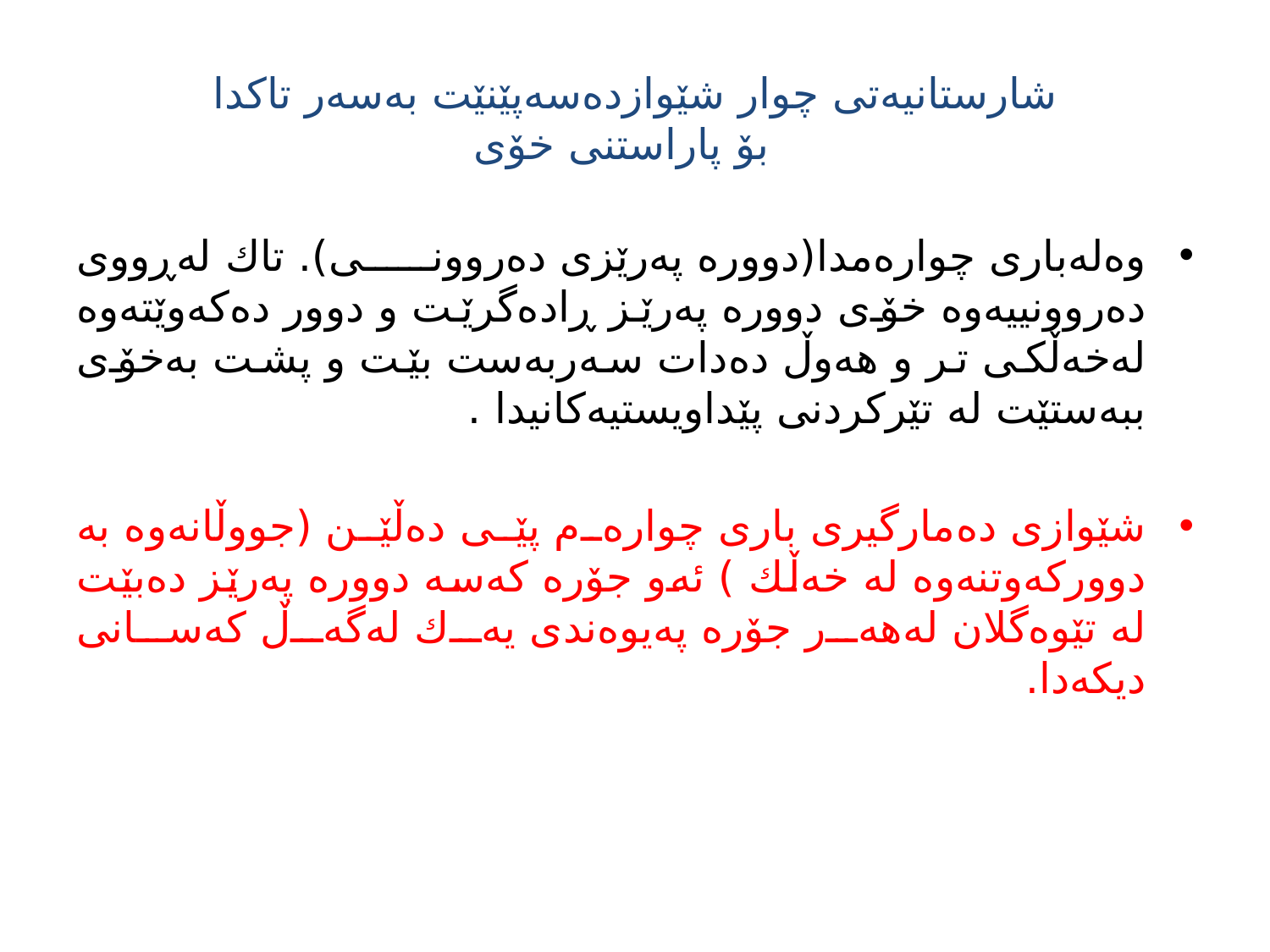

# شارستانیه‌تی ‌چوار شێوازده‌سه‌پێنێت به‌سه‌ر تاكدا بۆ پاراستنی خۆی
وه‌له‌باری چواره‌مدا(دووره‌ په‌رێزی ده‌روونی). تاك له‌ڕووی ده‌روونییه‌وه‌ خۆی دووره‌ په‌رێز ڕاده‌گرێت و دوور ده‌كه‌وێته‌وه‌ له‌خه‌ڵكی تر و هه‌وڵ ده‌دات سه‌ربه‌ست بێت و پشت به‌خۆی ببه‌ستێت له‌ تێركردنی پێداویستیه‌كانیدا .

شێوازی ده‌مارگیری باری چواره‌م پێی ده‌ڵێن (جووڵانه‌وه‌ به‌ دووركه‌وتنه‌وه‌ له‌ خه‌ڵك ) ئه‌و جۆره‌ كه‌سه‌ دووره‌ په‌رێز ده‌بێت له‌ تێوه‌گلان له‌هه‌ر جۆره‌ په‌یوه‌ندی یه‌ك له‌گه‌ڵ كه‌سانی دیكه‌دا.